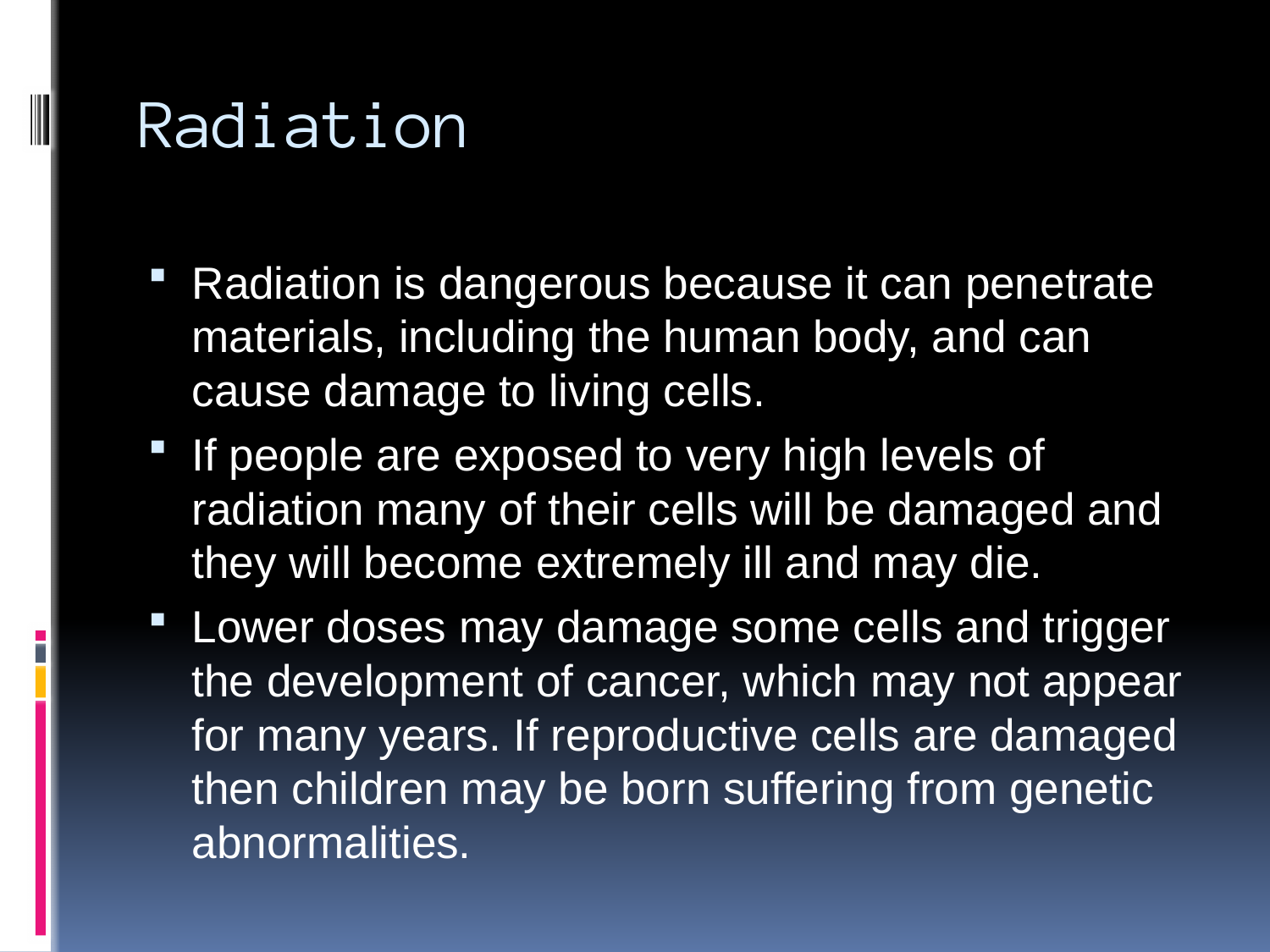

# Radiation
Radiation is dangerous because it can penetrate materials, including the human body, and can cause damage to living cells.
If people are exposed to very high levels of radiation many of their cells will be damaged and they will become extremely ill and may die.
Lower doses may damage some cells and trigger the development of cancer, which may not appear for many years. If reproductive cells are damaged then children may be born suffering from genetic abnormalities.